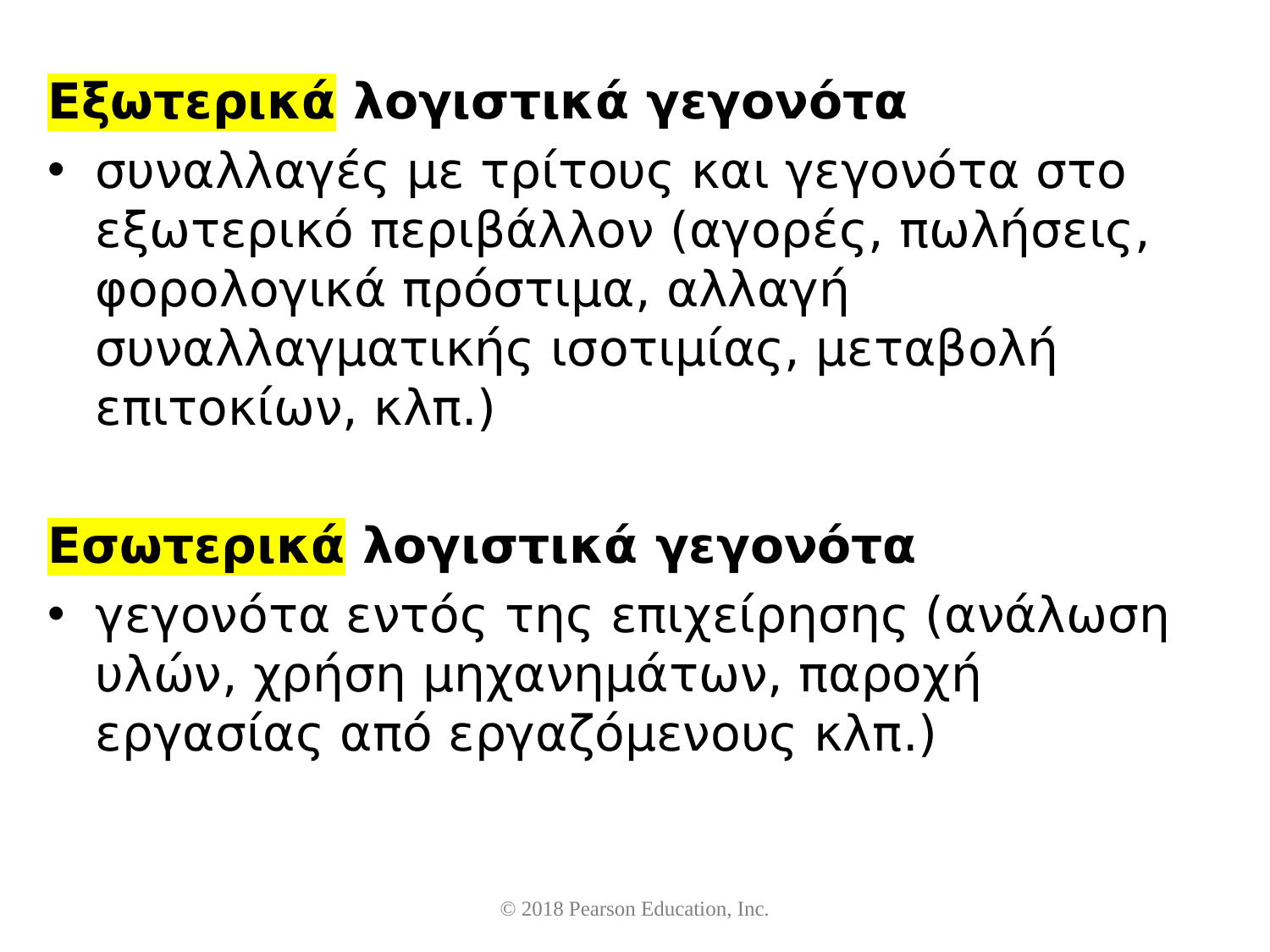

Εξωτερικά λογιστικά γεγονότα
συναλλαγές με τρίτους και γεγονότα στο εξωτερικό περιβάλλον (αγορές, πωλήσεις, φορολογικά πρόστιμα, αλλαγή συναλλαγματικής ισοτιμίας, μεταβολή επιτοκίων, κλπ.)

Εσωτερικά λογιστικά γεγονότα
γεγονότα εντός της επιχείρησης (ανάλωση υλών, χρήση μηχανημάτων, παροχή εργασίας από εργαζόμενους κλπ.)